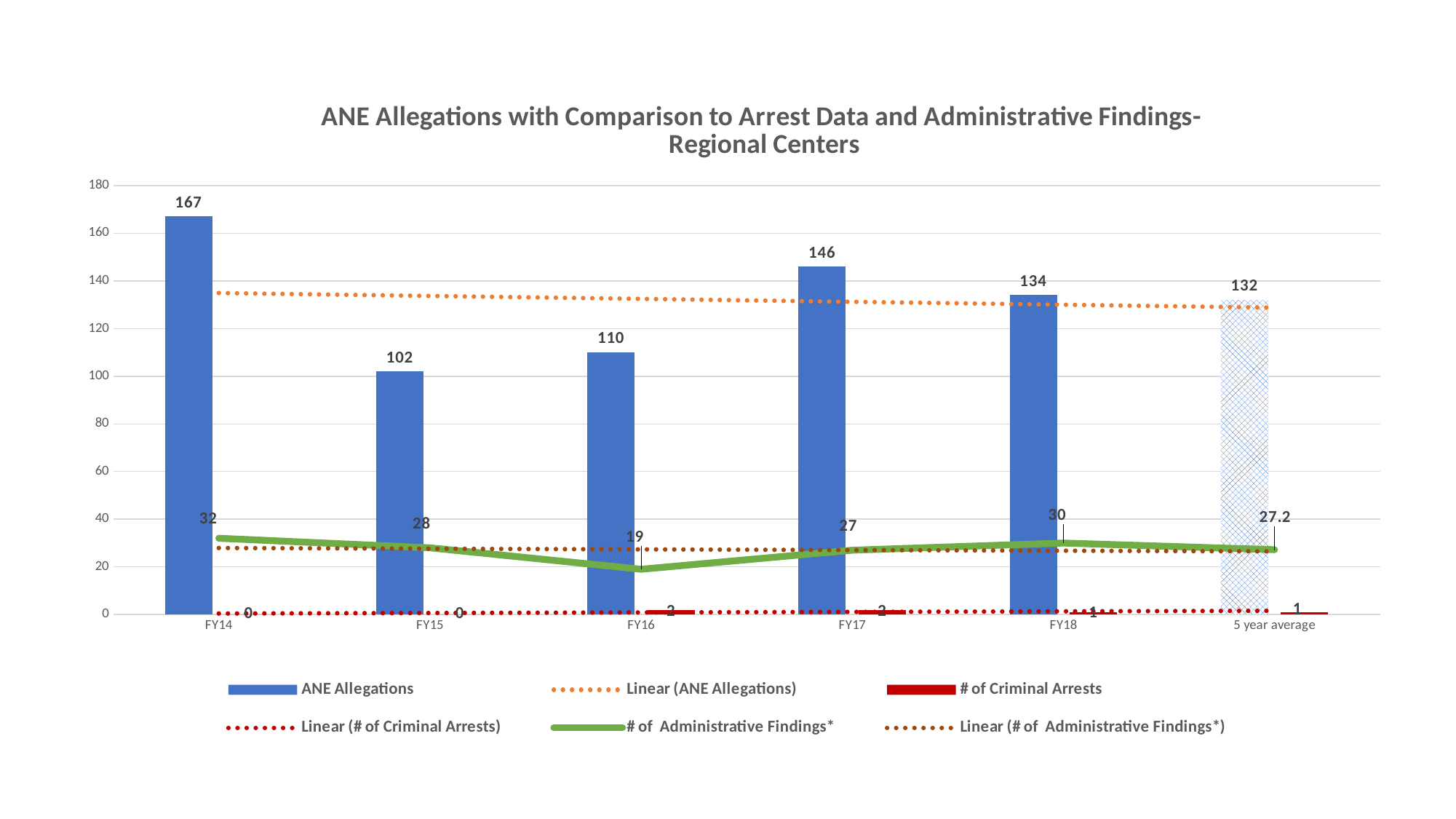

### Chart: ANE Allegations with Comparison to Arrest Data and Administrative Findings-
Regional Centers

| Category | ANE Allegations | # of Criminal Arrests | # of  Administrative Findings* |
|---|---|---|---|
| FY14 | 167.0 | 0.0 | 32.0 |
| FY15 | 102.0 | 0.0 | 28.0 |
| FY16 | 110.0 | 2.0 | 19.0 |
| FY17 | 146.0 | 2.0 | 27.0 |
| FY18 | 134.0 | 1.0 | 30.0 |
| 5 year average | 132.0 | 1.0 | 27.2 |